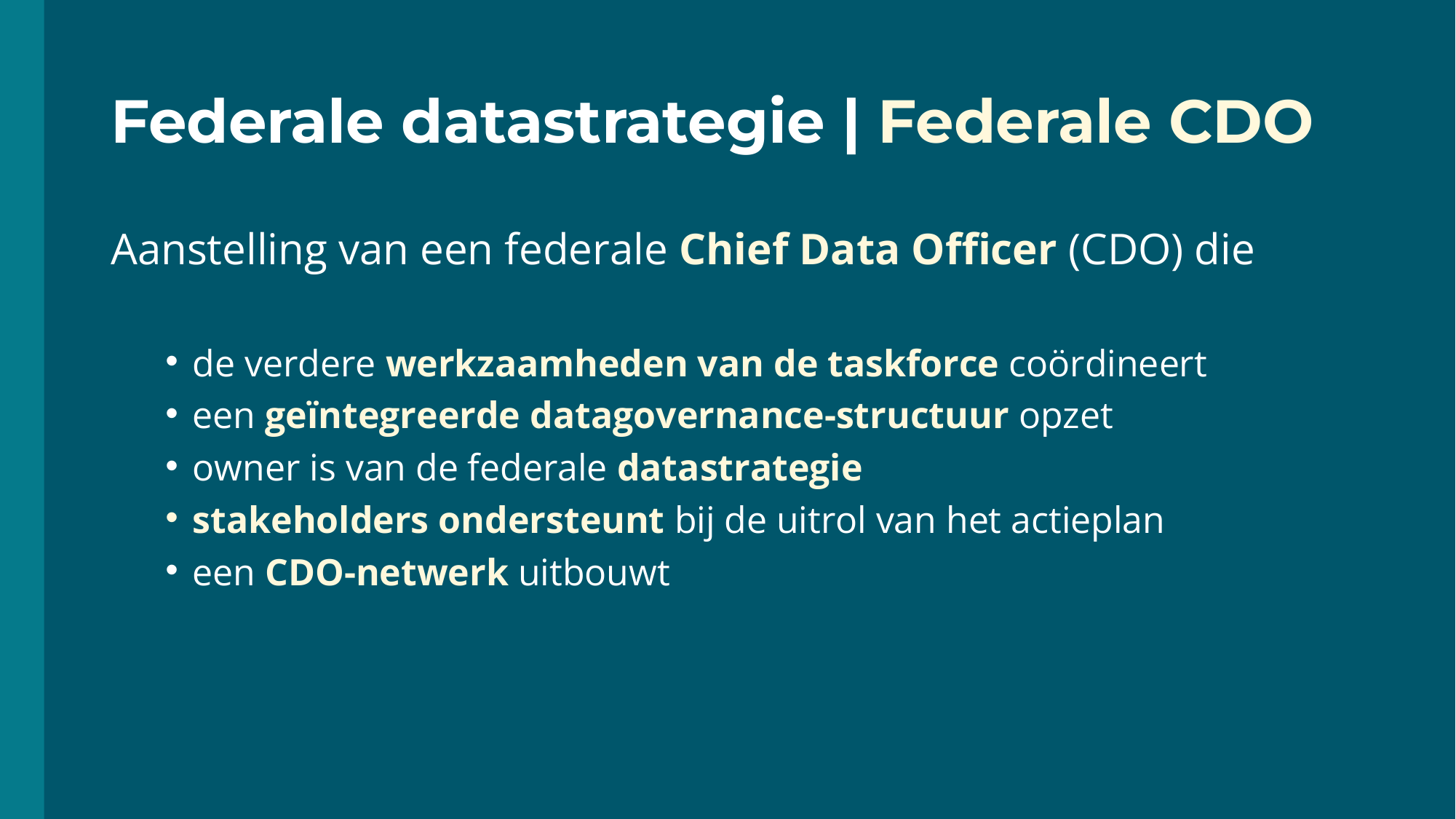

# Federale datastrategie | Federale CDO
Aanstelling van een federale Chief Data Officer (CDO) die
de verdere werkzaamheden van de taskforce coördineert
een geïntegreerde datagovernance-structuur opzet
owner is van de federale datastrategie
stakeholders ondersteunt bij de uitrol van het actieplan
een CDO-netwerk uitbouwt